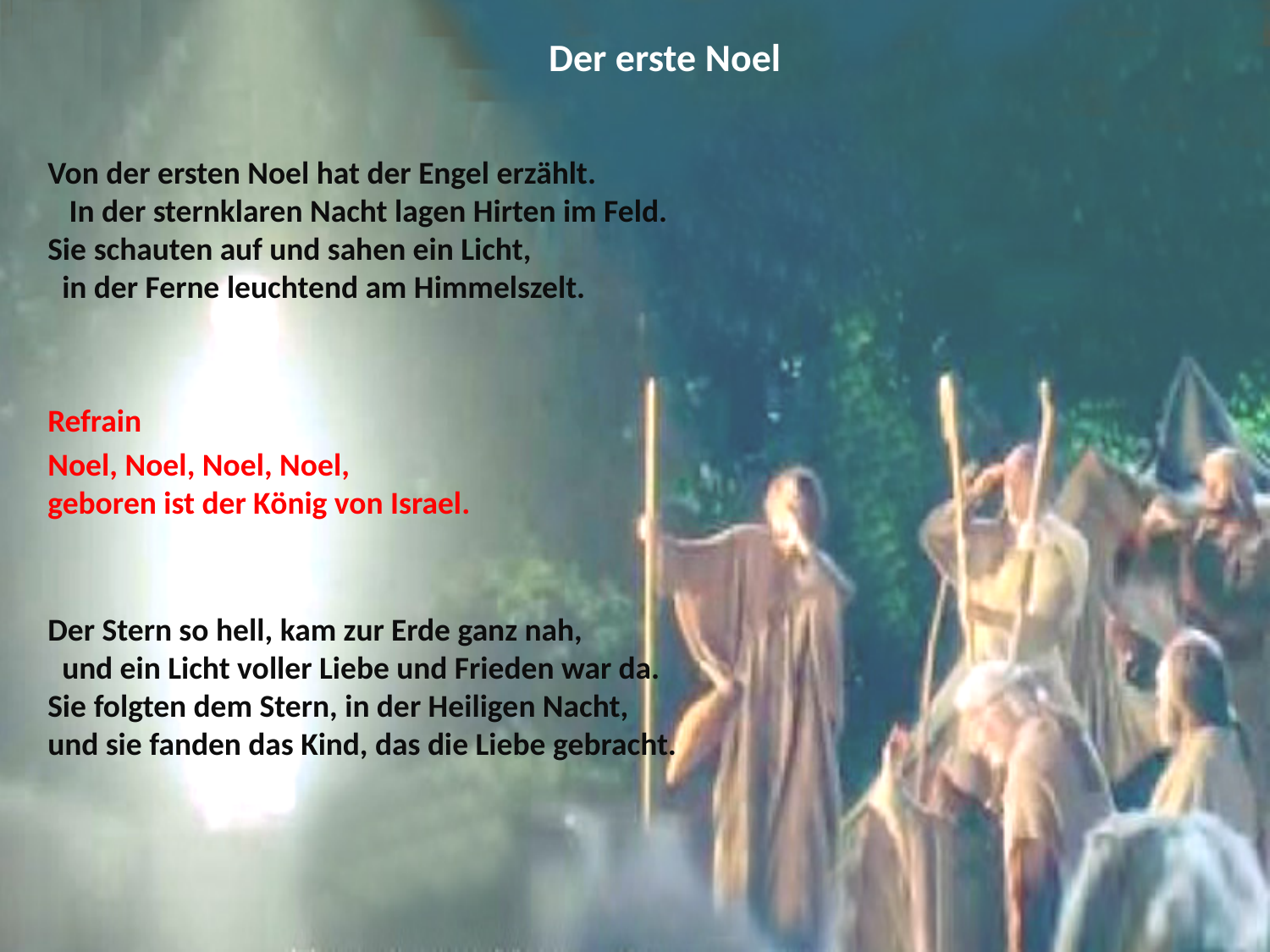

# Der erste Noel
Von der ersten Noel hat der Engel erzählt.               In der sternklaren Nacht lagen Hirten im Feld. Sie schauten auf und sahen ein Licht,                       in der Ferne leuchtend am Himmelszelt.

Refrain
Noel, Noel, Noel, Noel,                                       geboren ist der König von Israel.

Der Stern so hell, kam zur Erde ganz nah,                und ein Licht voller Liebe und Frieden war da. Sie folgten dem Stern, in der Heiligen Nacht, und sie fanden das Kind, das die Liebe gebracht.